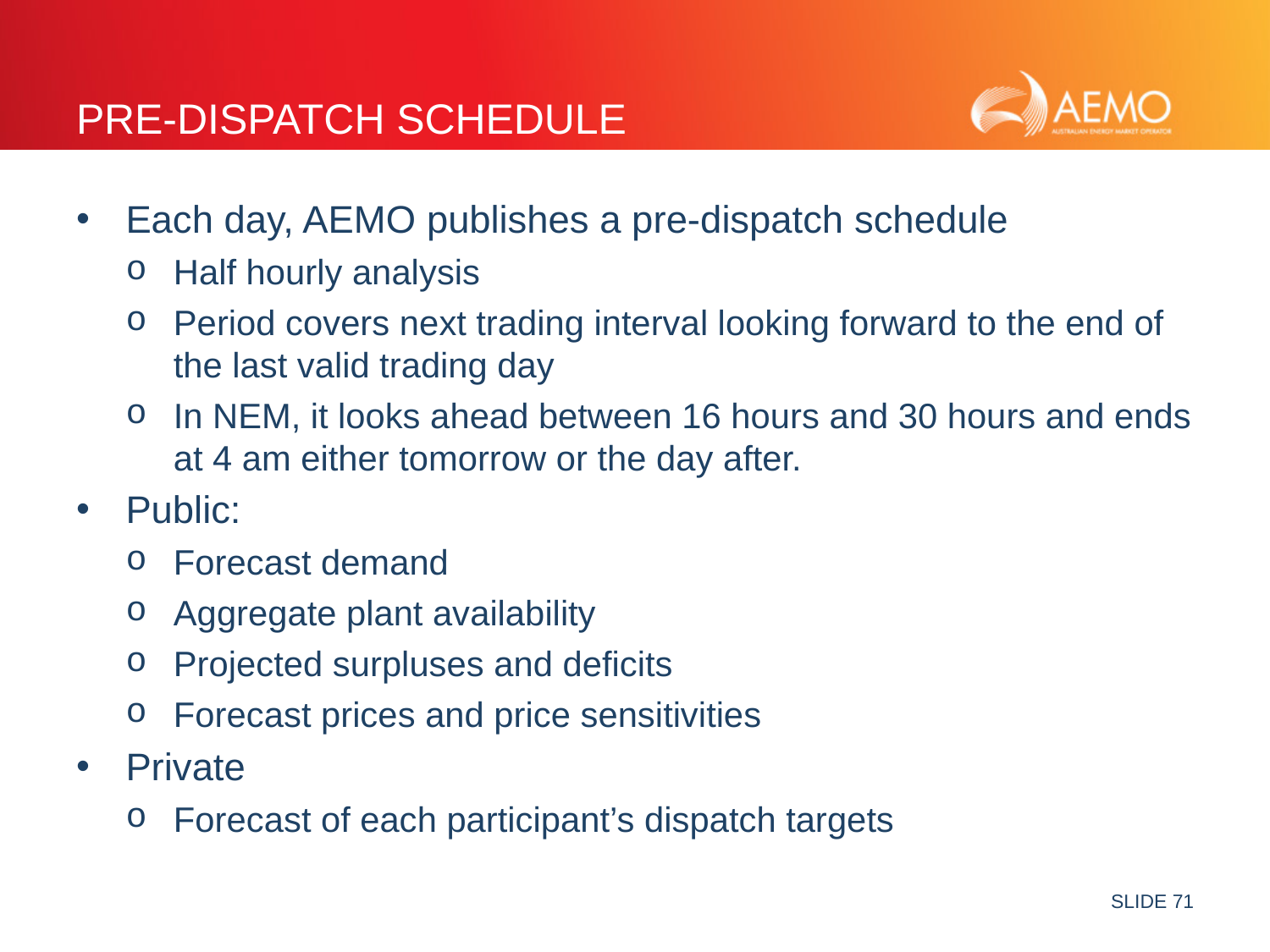

# Pre-dispatch schedule
Each day, AEMO publishes a pre-dispatch schedule
Half hourly analysis
Period covers next trading interval looking forward to the end of the last valid trading day
In NEM, it looks ahead between 16 hours and 30 hours and ends at 4 am either tomorrow or the day after.
Public:
Forecast demand
Aggregate plant availability
Projected surpluses and deficits
Forecast prices and price sensitivities
Private
Forecast of each participant’s dispatch targets